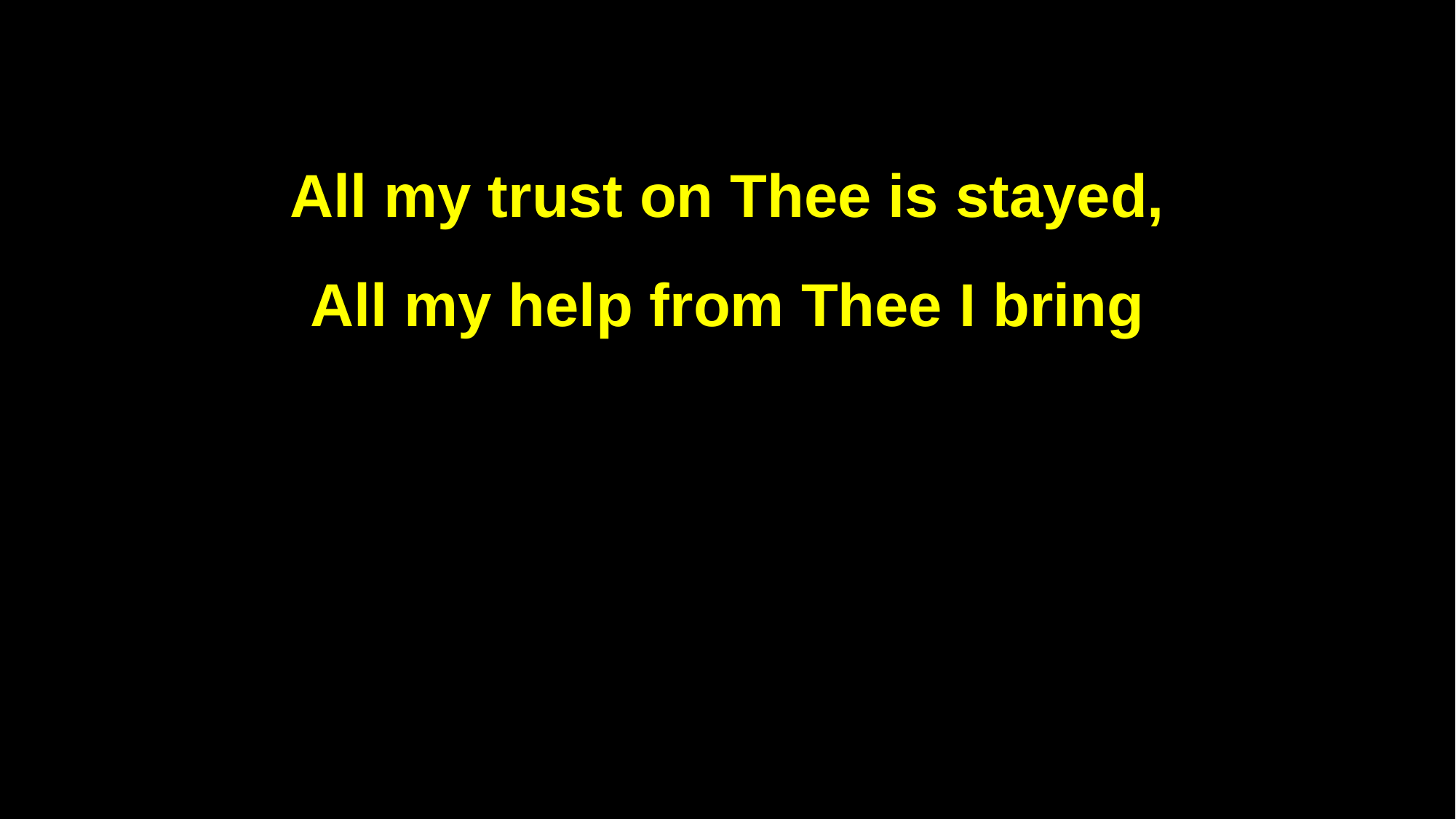

All my trust on Thee is stayed,
All my help from Thee I bring